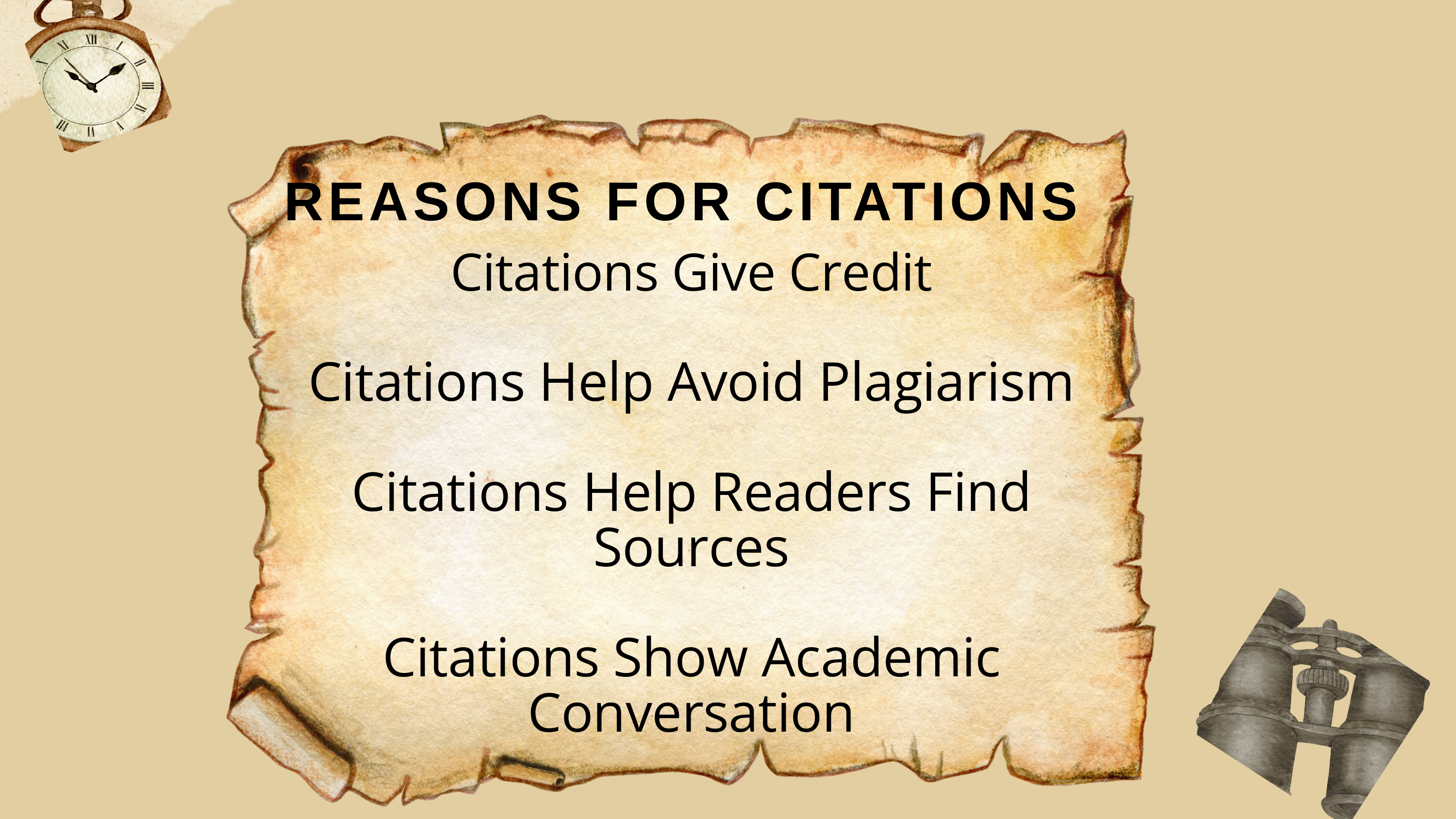

REASONS FOR CITATIONS
Citations Give Credit

Citations Help Avoid Plagiarism

Citations Help Readers Find Sources

Citations Show Academic Conversation